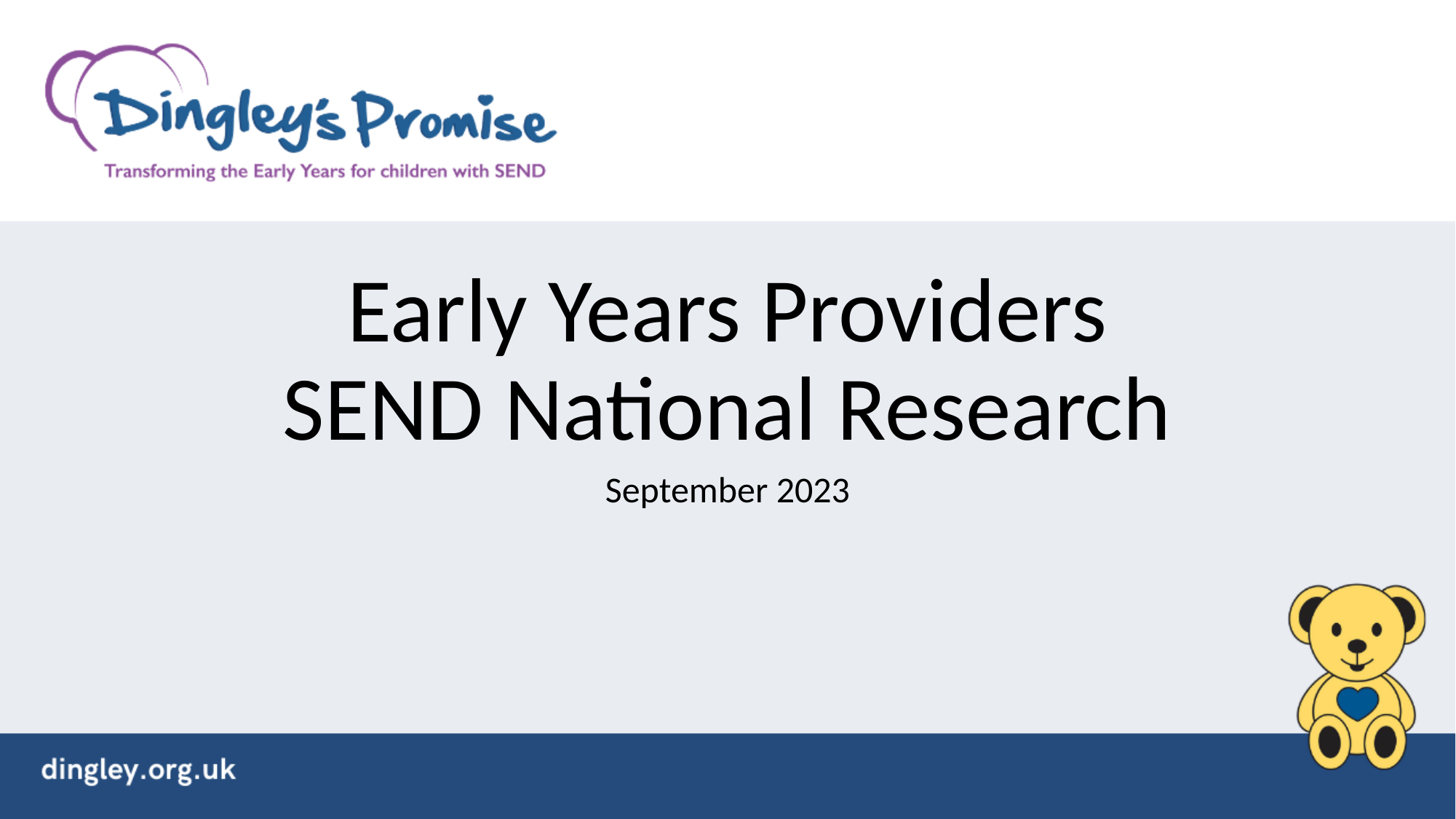

# Early Years Providers SEND National Research
September 2023